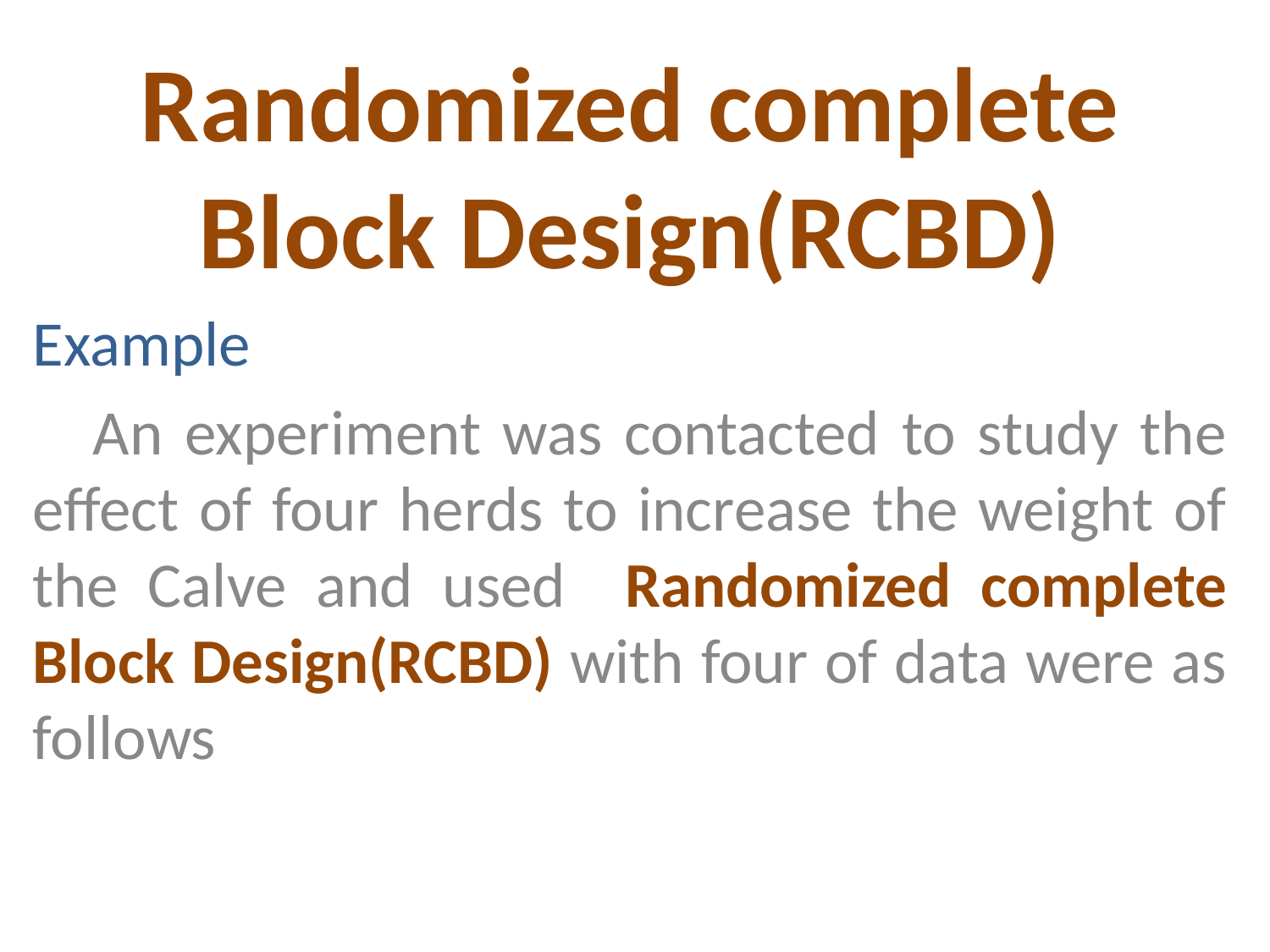

Randomized complete Block Design(RCBD)
Example
   An experiment was contacted to study the effect of four herds to increase the weight of the Calve and used  Randomized complete Block Design(RCBD) with four of data were as follows